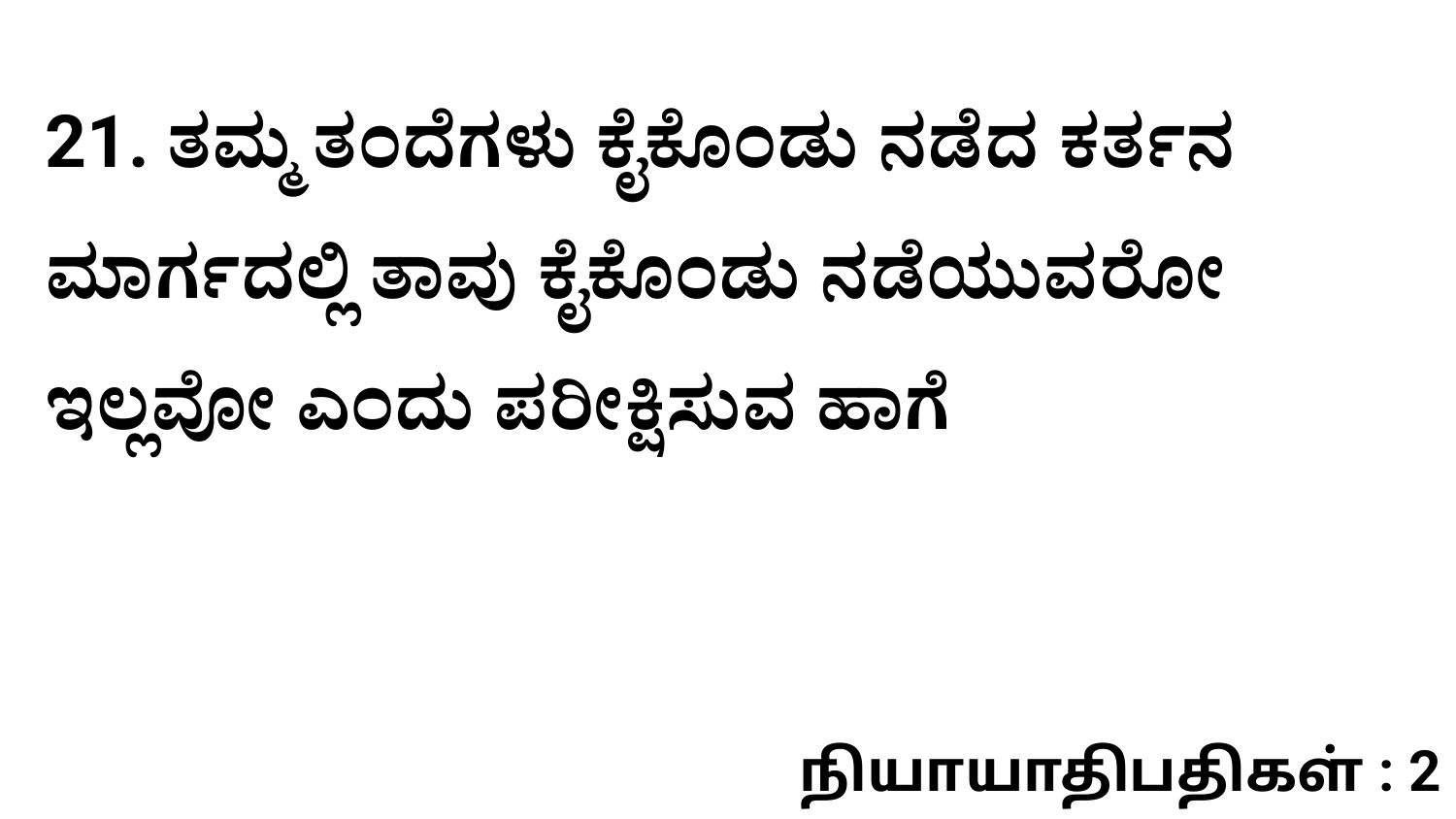

21. ತಮ್ಮ ತಂದೆಗಳು ಕೈಕೊಂಡು ನಡೆದ ಕರ್ತನ ಮಾರ್ಗದಲ್ಲಿ ತಾವು ಕೈಕೊಂಡು ನಡೆಯುವರೋ ಇಲ್ಲವೋ ಎಂದು ಪರೀಕ್ಷಿಸುವ ಹಾಗೆ
நியாயாதிபதிகள் : 2